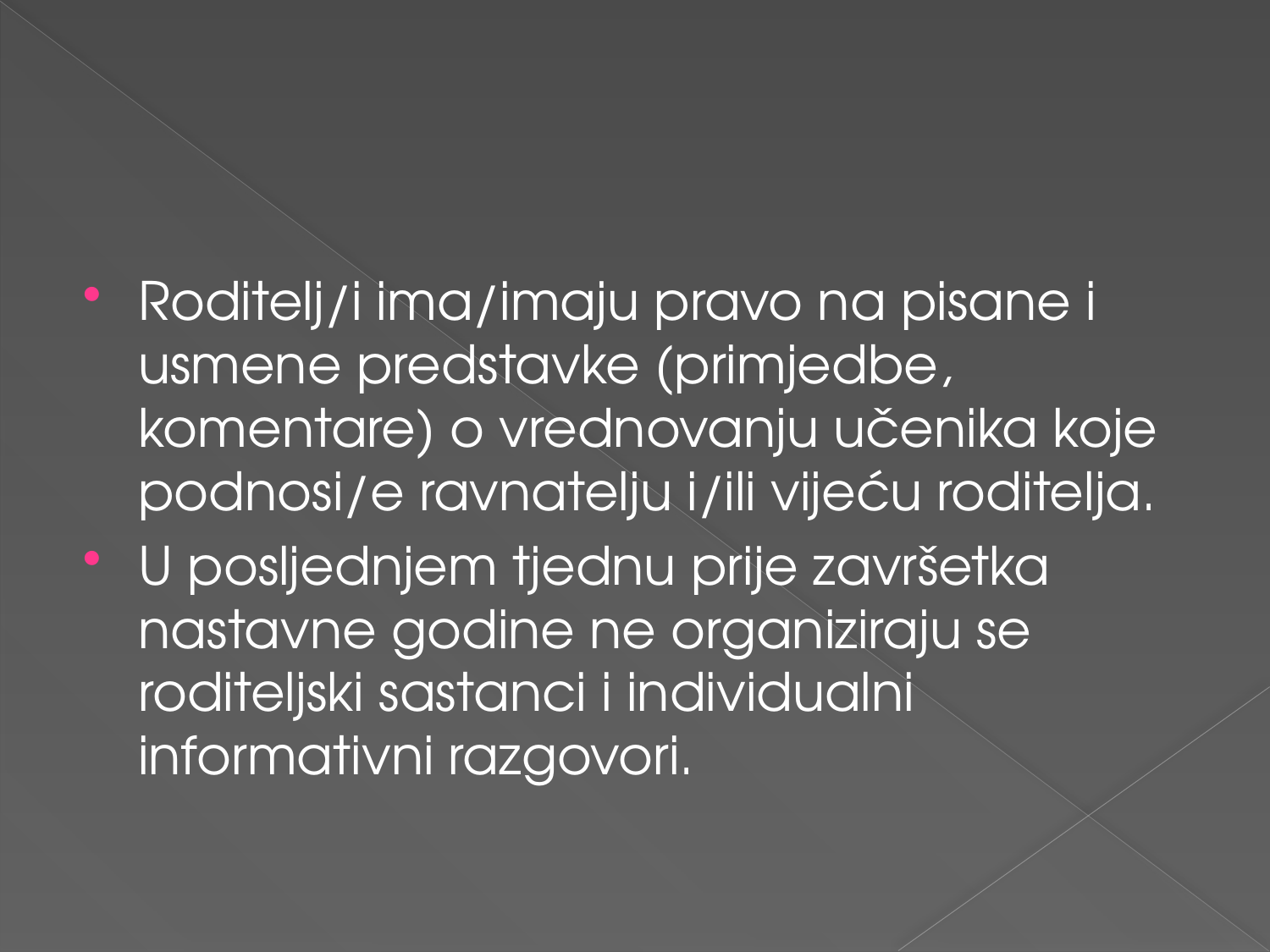

#
Roditelj/i ima/imaju pravo na pisane i usmene predstavke (primjedbe, komentare) o vrednovanju učenika koje podnosi/e ravnatelju i/ili vijeću roditelja.
U posljednjem tjednu prije završetka nastavne godine ne organiziraju se roditeljski sastanci i individualni informativni razgovori.